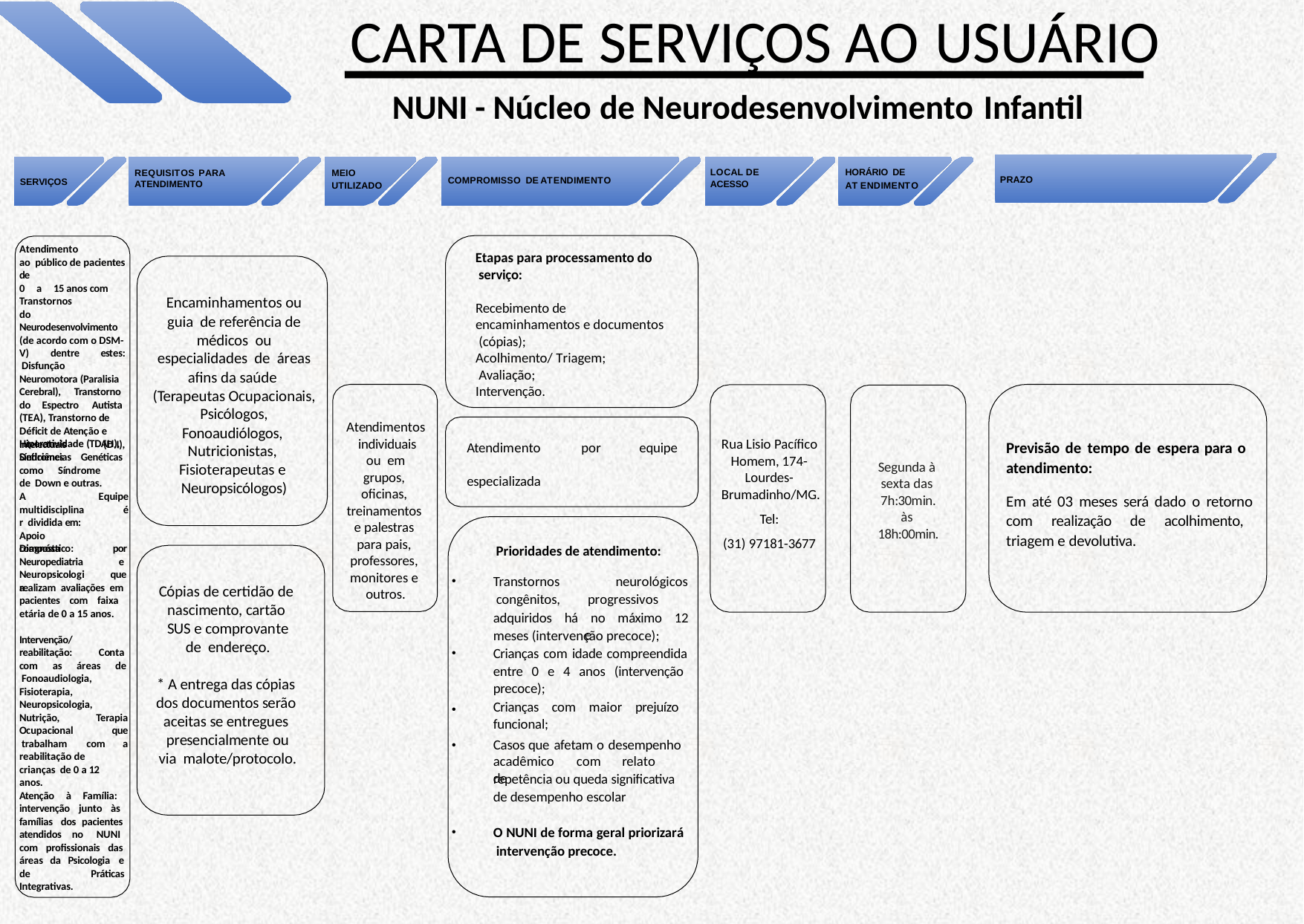

CARTA DE SERVIÇOS AO USUÁRIO

NUNI - Núcleo de Neurodesenvolvimento Infantil

MEIO
UTILIZADO
LOCAL DE  ACESSO
HORÁRIO DE
AT ENDIMENTO
REQUISITOS PARA  ATENDIMENTO
PRAZO
COMPROMISSO  DE ATENDIMENTO
SERVIÇOS

Atendimento	ao  público de pacientes de
0  a  15 anos com  Transtornos		do  Neurodesenvolvimento  (de acordo com o DSM-  V)	dentre	estes:  Disfunção  Neuromotora (Paralisia  Cerebral),   Transtorno  do  Espectro   Autista  (TEA), Transtorno de  Déficit de Atenção e  Hiperatividade (TDAH),  Deficiências
Etapas para processamento do  serviço:

Encaminhamentos ou guia  de referência de médicos  ou especialidades de  áreas afins da saúde  (Terapeutas Ocupacionais,  Psicólogos,  Fonoaudiólogos,  Nutricionistas,  Fisioterapeutas e  Neuropsicólogos)
Recebimento de  encaminhamentos e documentos  (cópias);
Acolhimento/ Triagem;  Avaliação;  Intervenção.

Atendimentos  individuais ou  em grupos,  oficinas,  treinamentos  e palestras  para pais,  professores,  monitores e  outros.

Rua Lisio Pacífico  Homem, 174-  Lourdes-  Brumadinho/MG.
Tel:
(31) 97181-3677
Previsão de tempo de espera para o  atendimento:
Intelectuais
Síndromes
(D.I),
Genéticas
Atendimento  especializada
por
equipe
Segunda à  sexta das  7h:30min. às  18h:00min.
como      Síndrome      de  Down e outras.
A
multidisciplinar  dividida em:
Equipe
é
Em até 03 meses será dado o retorno  com realização de acolhimento,  triagem e devolutiva.

Apoio	Diagnóstico:
composta  Neuropediatria  Neuropsicologia
por  e  que
Prioridades de atendimento:

Transtornos  congênitos,
neurológicos  progressivos	e
realizam avaliações em  pacientes com faixa  etária de 0 a 15 anos.
Cópias de certidão de  nascimento, cartão  SUS e comprovante de  endereço.
adquiridos  há  no  máximo  12
meses (intervenção precoce);
Crianças com idade compreendida  entre 0 e 4 anos (intervenção  precoce);
Crianças com maior prejuízo  funcional;
Casos que afetam o desempenho
Intervenção/
reabilitação:
Conta
com      as      áreas      de  Fonoaudiologia,  Fisioterapia,  Neuropsicologia,
* A entrega das cópias  dos documentos serão  aceitas se entregues  presencialmente ou via  malote/protocolo.
•
Nutrição,  Ocupacional  trabalham
Terapia
que
com	a
•
reabilitação de crianças  de 0 a 12 anos.
acadêmico	com	relato	de
repetência ou queda significativa
de desempenho escolar
Atenção à Família:  intervenção junto às  famílias dos pacientes  atendidos no NUNI  com profissionais das  áreas da Psicologia e  de	Práticas
Integrativas.
O NUNI de forma geral priorizará  intervenção precoce.